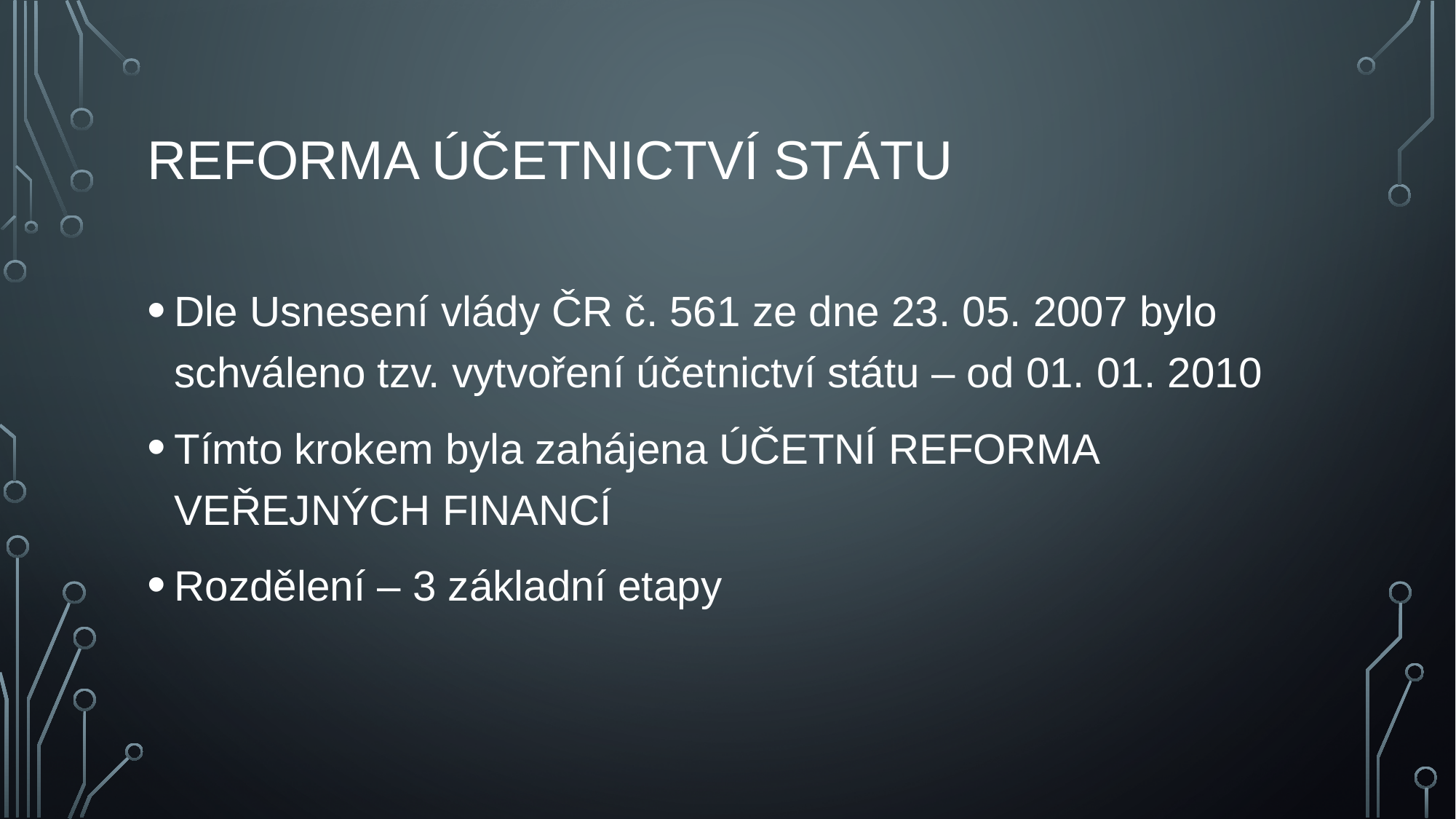

# Reforma účetnictví státu
Dle Usnesení vlády ČR č. 561 ze dne 23. 05. 2007 bylo schváleno tzv. vytvoření účetnictví státu – od 01. 01. 2010
Tímto krokem byla zahájena ÚČETNÍ REFORMA VEŘEJNÝCH FINANCÍ
Rozdělení – 3 základní etapy